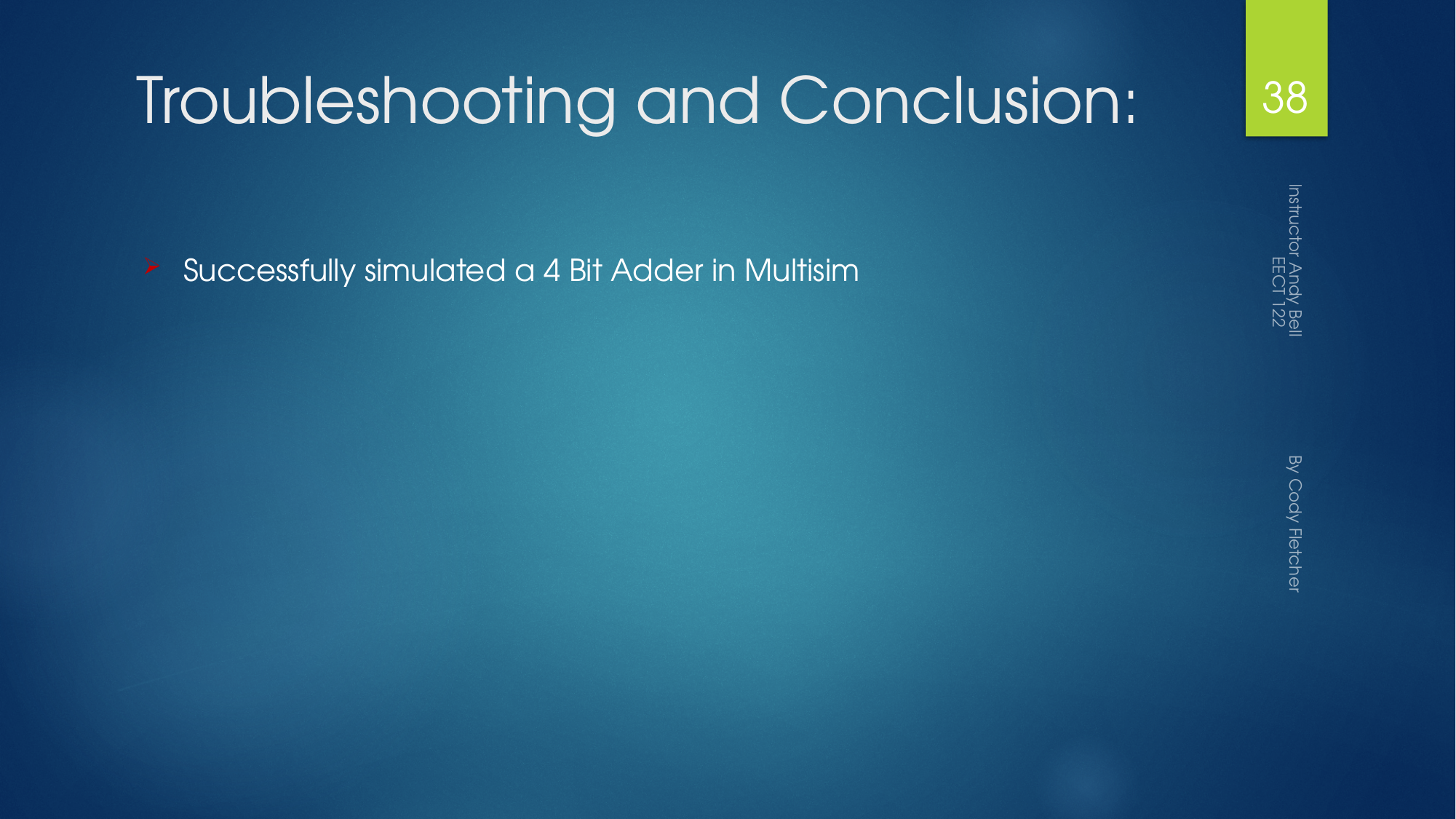

38
# Troubleshooting and Conclusion:
Successfully simulated a 4 Bit Adder in Multisim
Instructor Andy Bell                          By Cody Fletcher                      EECT 122